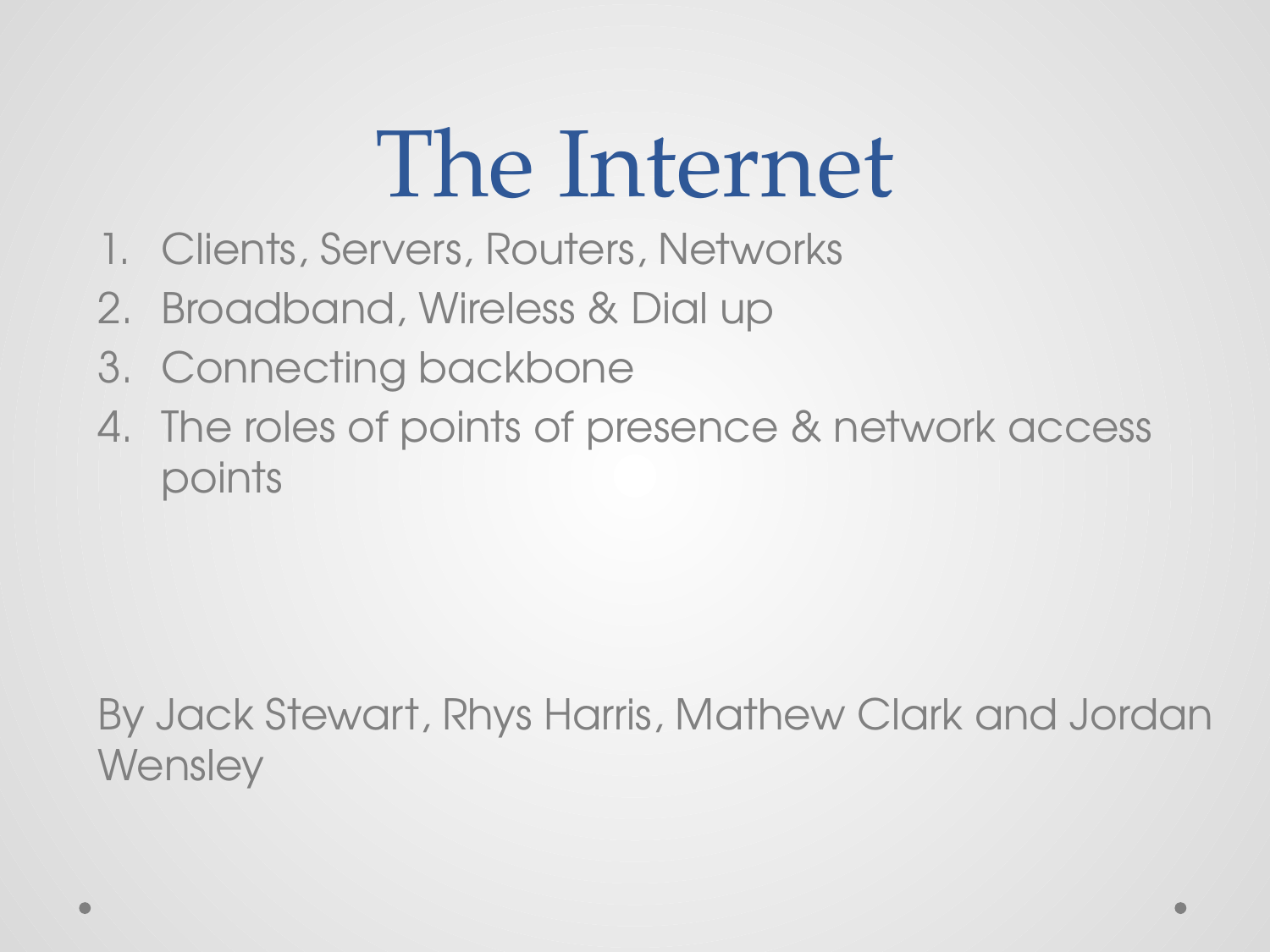

# The Internet
Clients, Servers, Routers, Networks
Broadband, Wireless & Dial up
Connecting backbone
The roles of points of presence & network access points

By Jack Stewart, Rhys Harris, Mathew Clark and Jordan Wensley